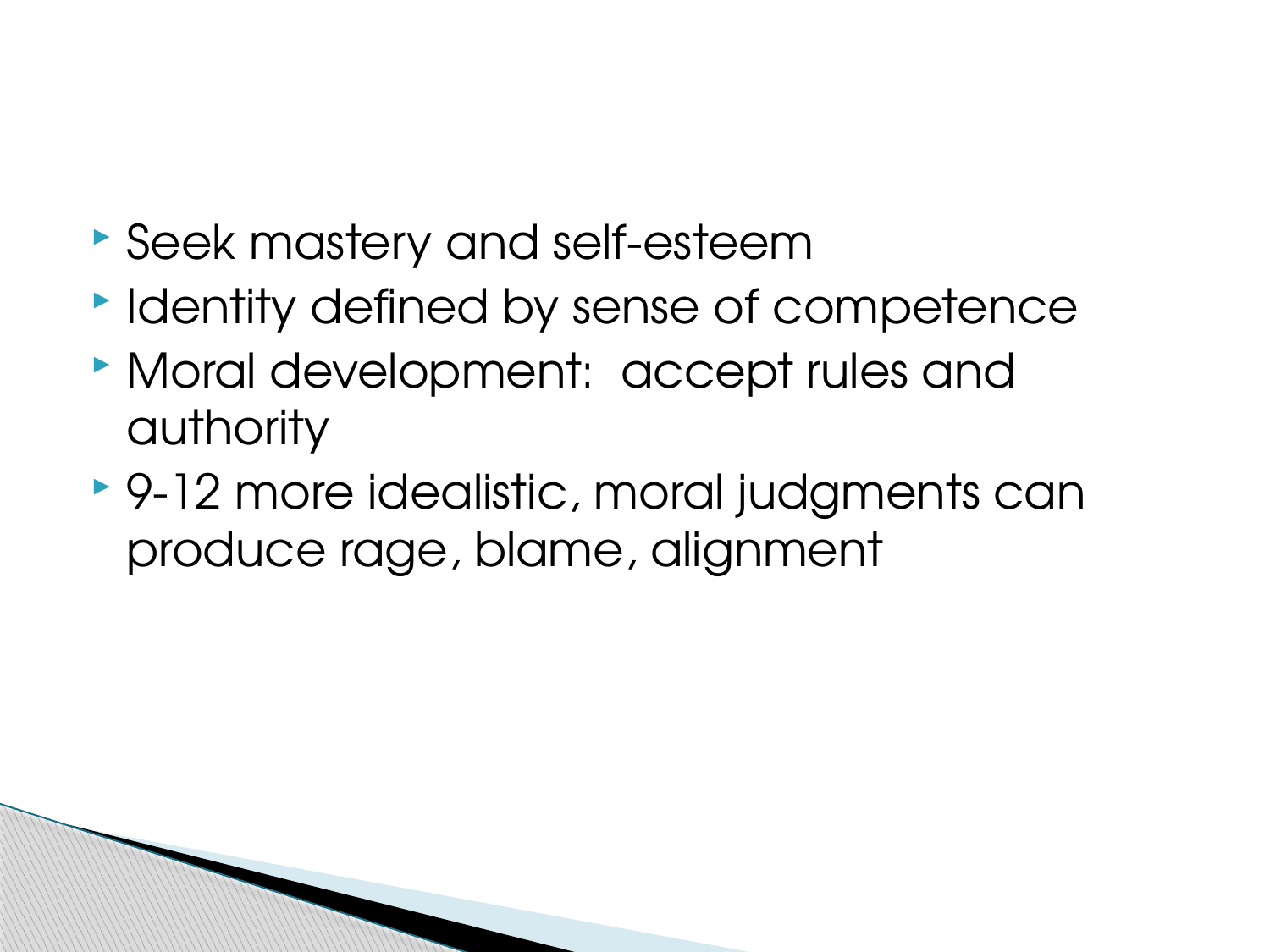

#
Seek mastery and self-esteem
Identity defined by sense of competence
Moral development:  accept rules and authority
9-12 more idealistic, moral judgments can produce rage, blame, alignment